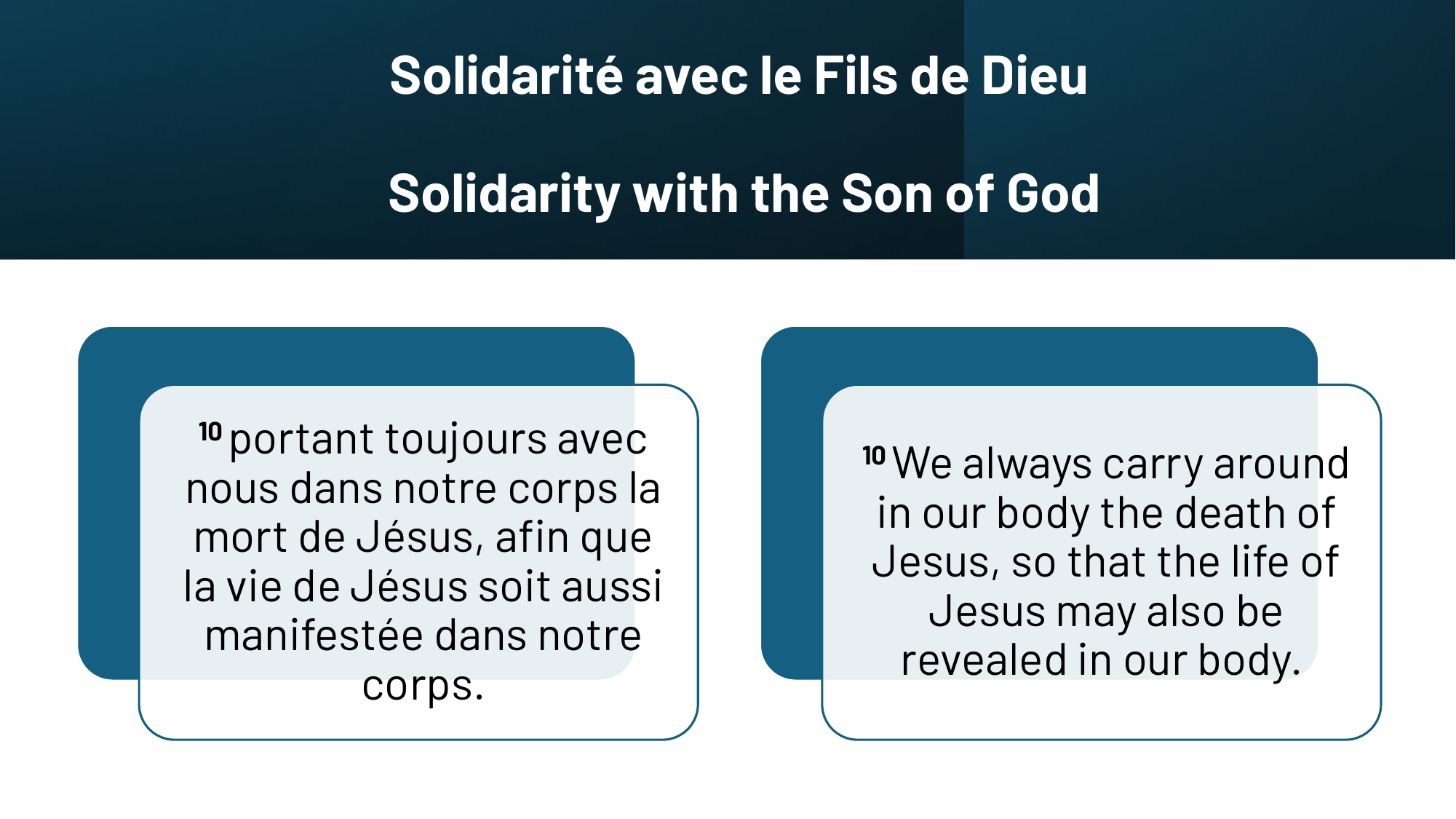

# Solidarité avec le Fils de Dieu Solidarity with the Son of God
10 portant toujours avec nous dans notre corps la mort de Jésus, afin que la vie de Jésus soit aussi manifestée dans notre corps.
10 We always carry around in our body the death of Jesus, so that the life of Jesus may also be revealed in our body.